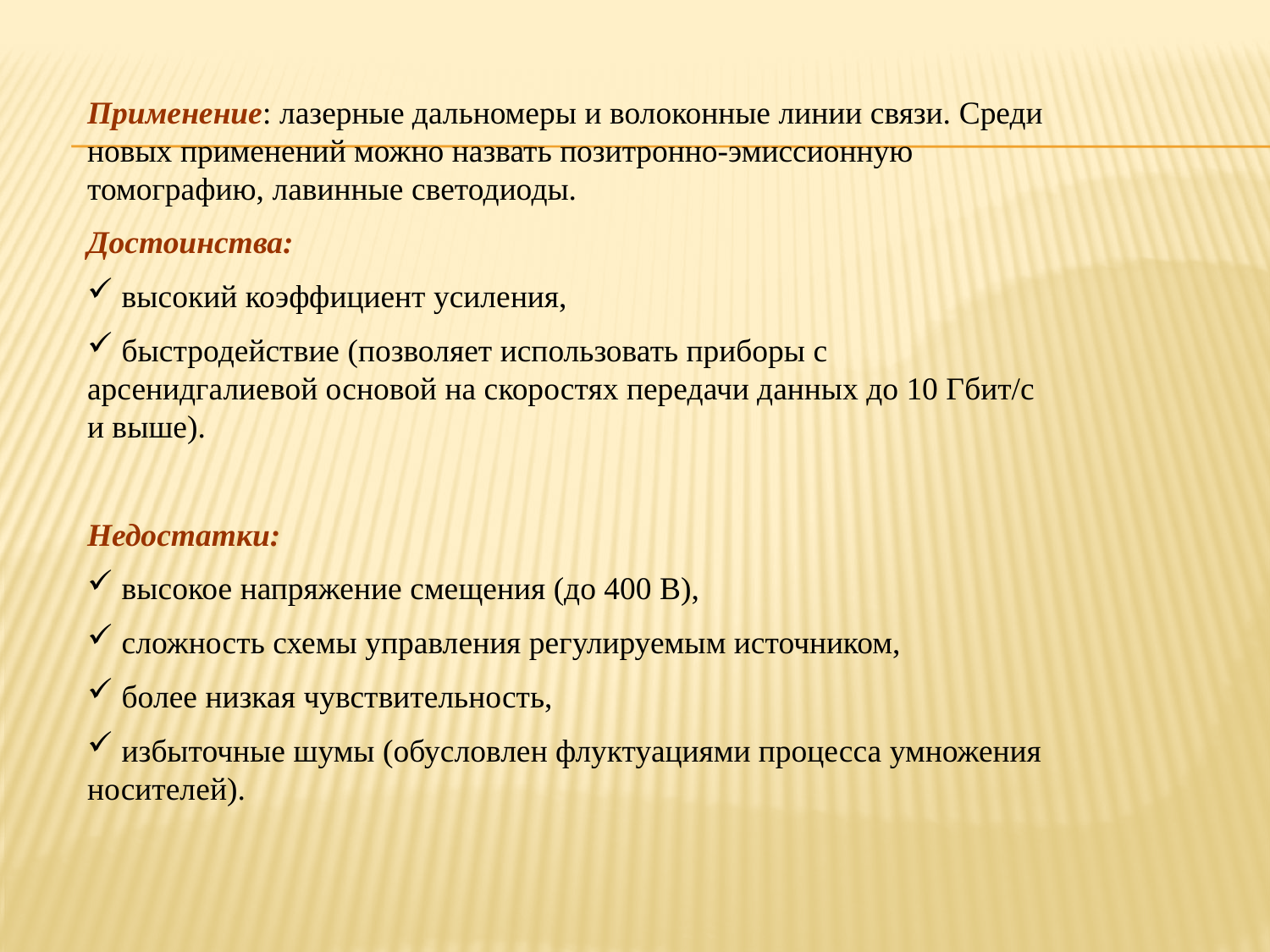

Применение: лазерные дальномеры и волоконные линии связи. Среди новых применений можно назвать позитронно-эмиссионную томографию, лавинные светодиоды.
Достоинства:
 высокий коэффициент усиления,
 быстродействие (позволяет использовать приборы с арсенидгалиевой основой на скоростях передачи данных до 10 Гбит/с и выше).

Недостатки:
 высокое напряжение смещения (до 400 В),
 сложность схемы управления регулируемым источником,
 более низкая чувствительность,
 избыточные шумы (обусловлен флуктуациями процесса умножения носителей).